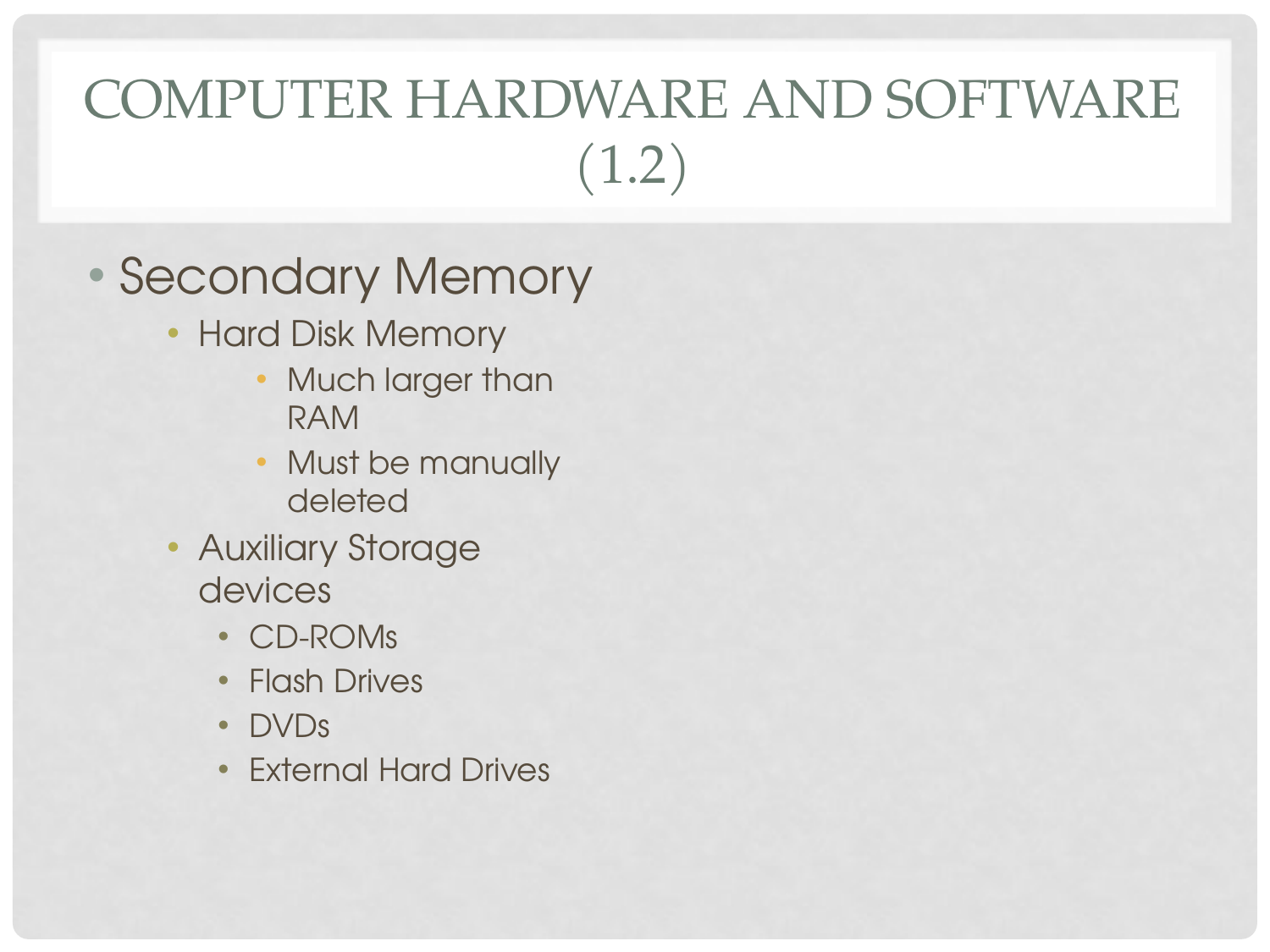

# Computer hardware and Software (1.2)
Secondary Memory
Hard Disk Memory
Much larger than RAM
Must be manually deleted
Auxiliary Storage devices
CD-ROMs
Flash Drives
DVDs
External Hard Drives